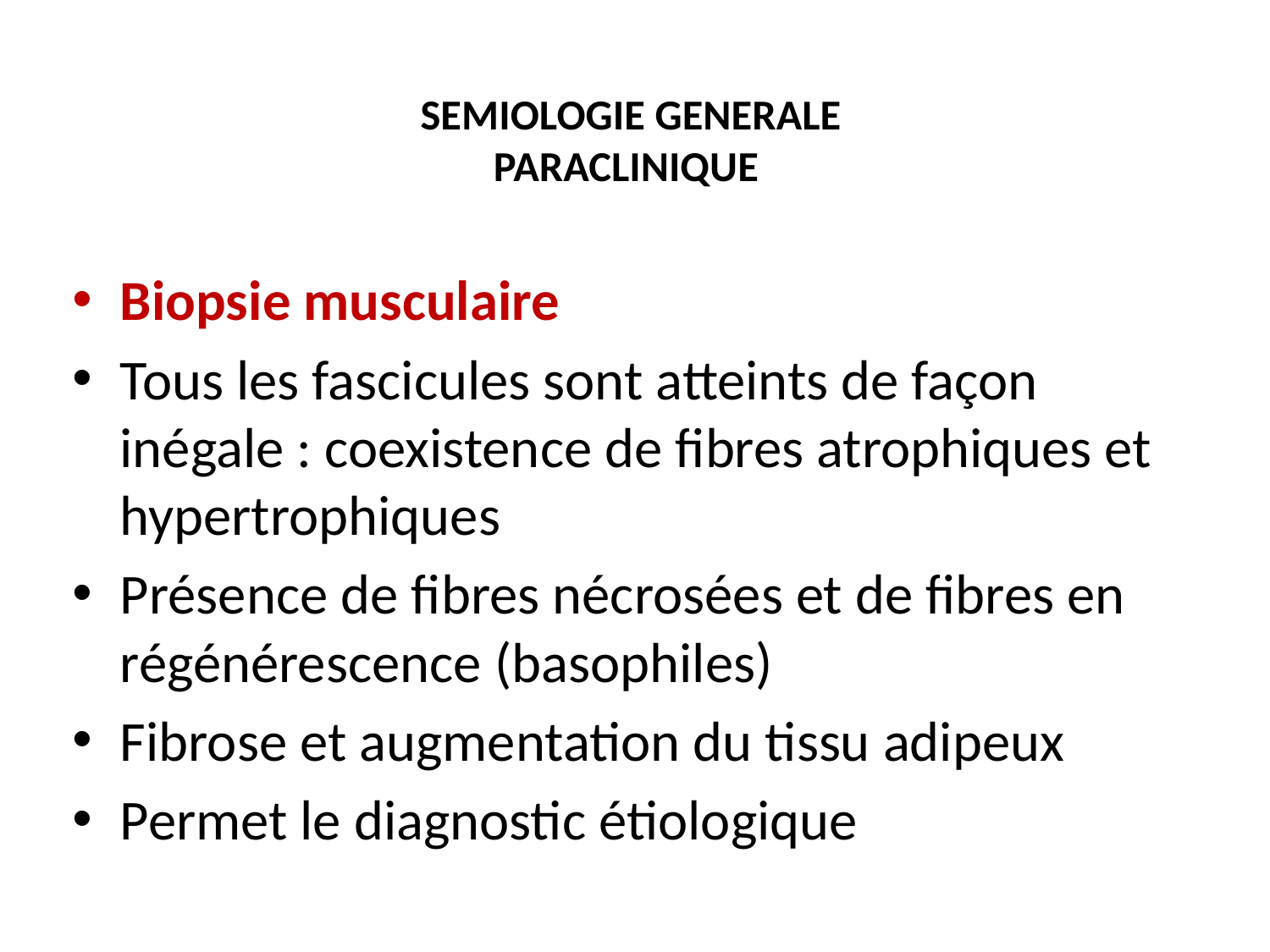

# SEMIOLOGIE GENERALE PARACLINIQUE
Biopsie musculaire
Tous les fascicules sont atteints de façon inégale : coexistence de fibres atrophiques et hypertrophiques
Présence de fibres nécrosées et de fibres en régénérescence (basophiles)
Fibrose et augmentation du tissu adipeux
Permet le diagnostic étiologique